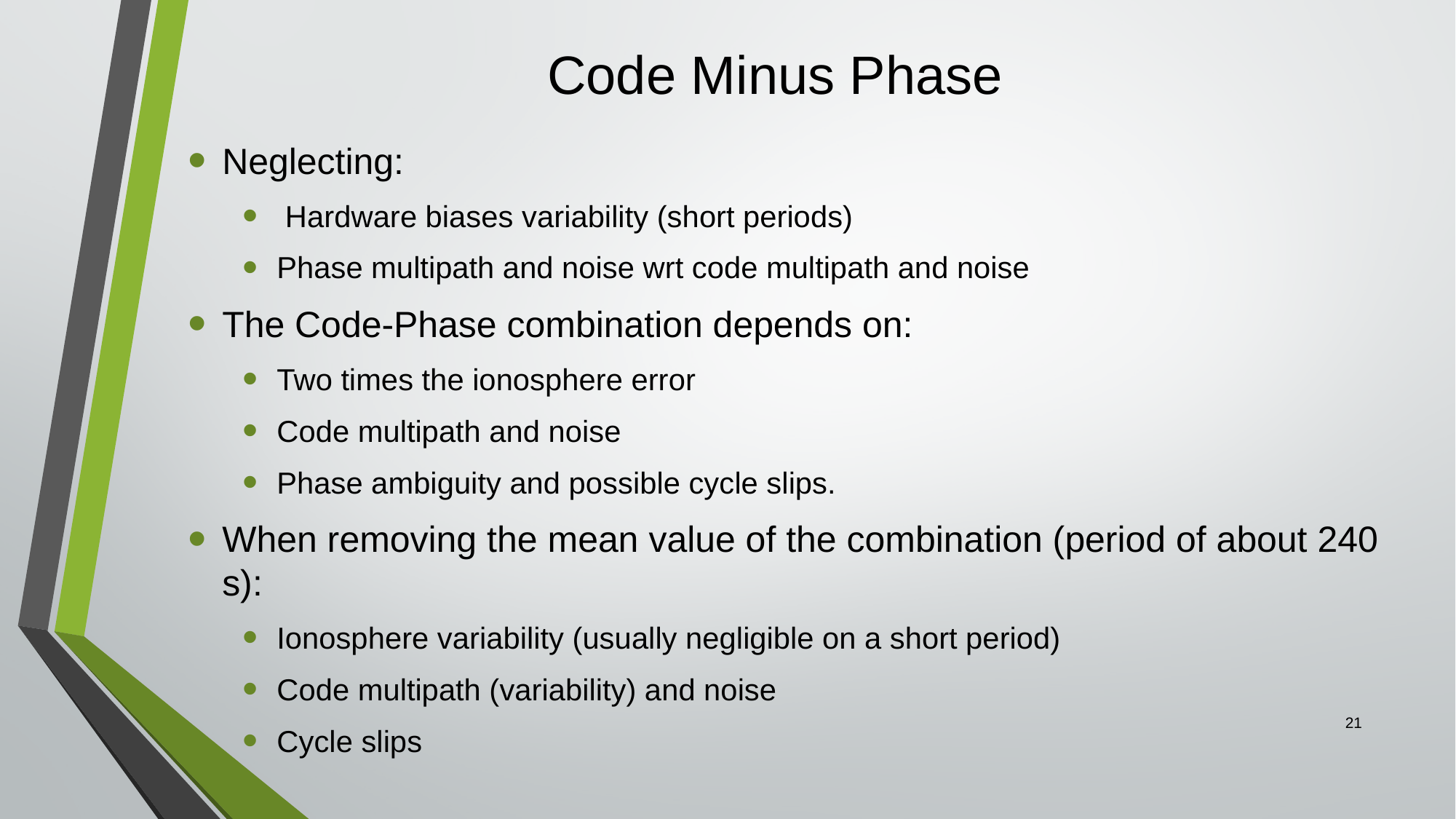

# Code Minus Phase
Neglecting:
 Hardware biases variability (short periods)
Phase multipath and noise wrt code multipath and noise
The Code-Phase combination depends on:
Two times the ionosphere error
Code multipath and noise
Phase ambiguity and possible cycle slips.
When removing the mean value of the combination (period of about 240 s):
Ionosphere variability (usually negligible on a short period)
Code multipath (variability) and noise
Cycle slips

21